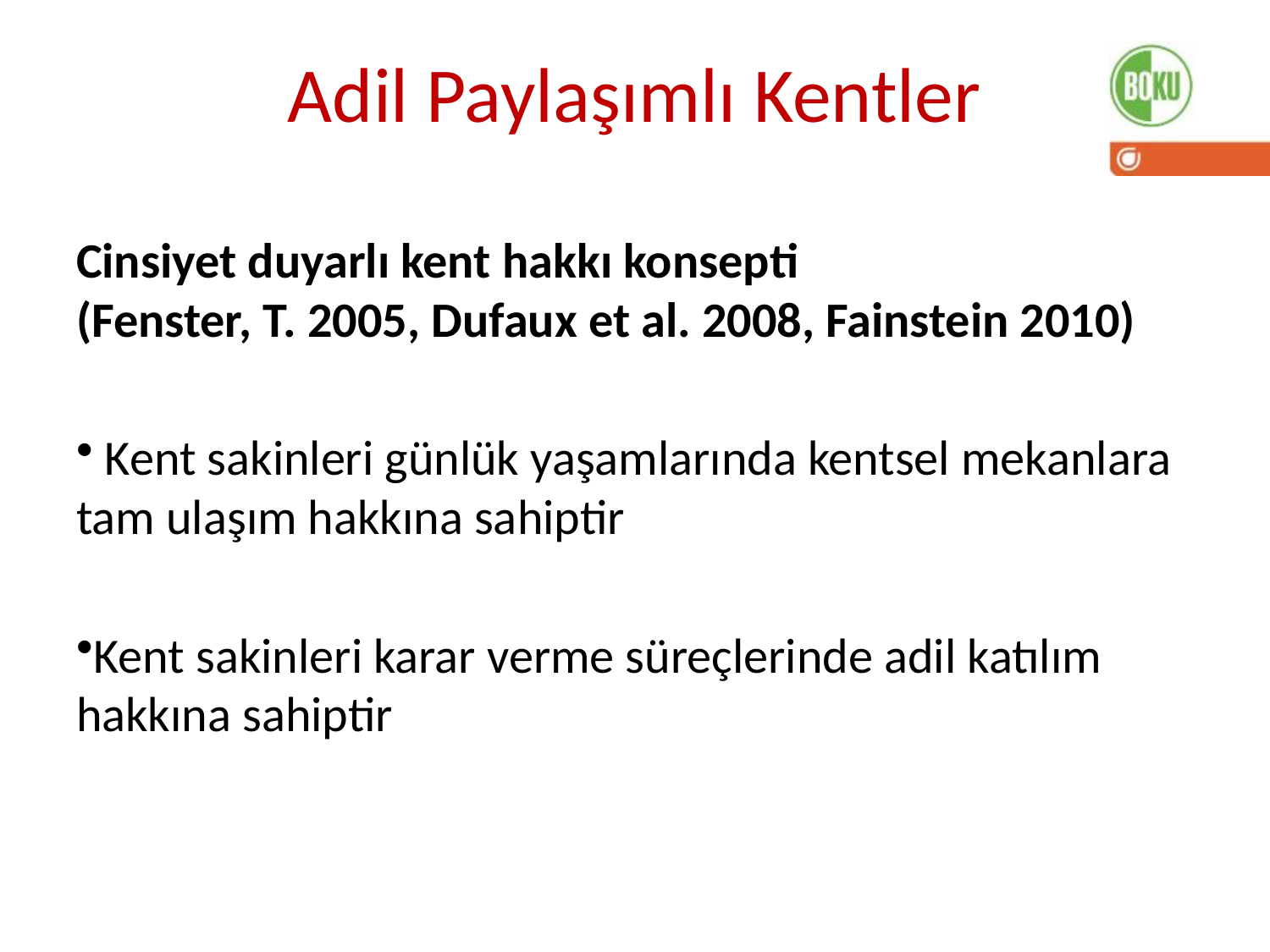

# Adil Paylaşımlı Kentler
Cinsiyet duyarlı kent hakkı konsepti
(Fenster, T. 2005, Dufaux et al. 2008, Fainstein 2010)

 Kent sakinleri günlük yaşamlarında kentsel mekanlara tam ulaşım hakkına sahiptir

Kent sakinleri karar verme süreçlerinde adil katılım hakkına sahiptir